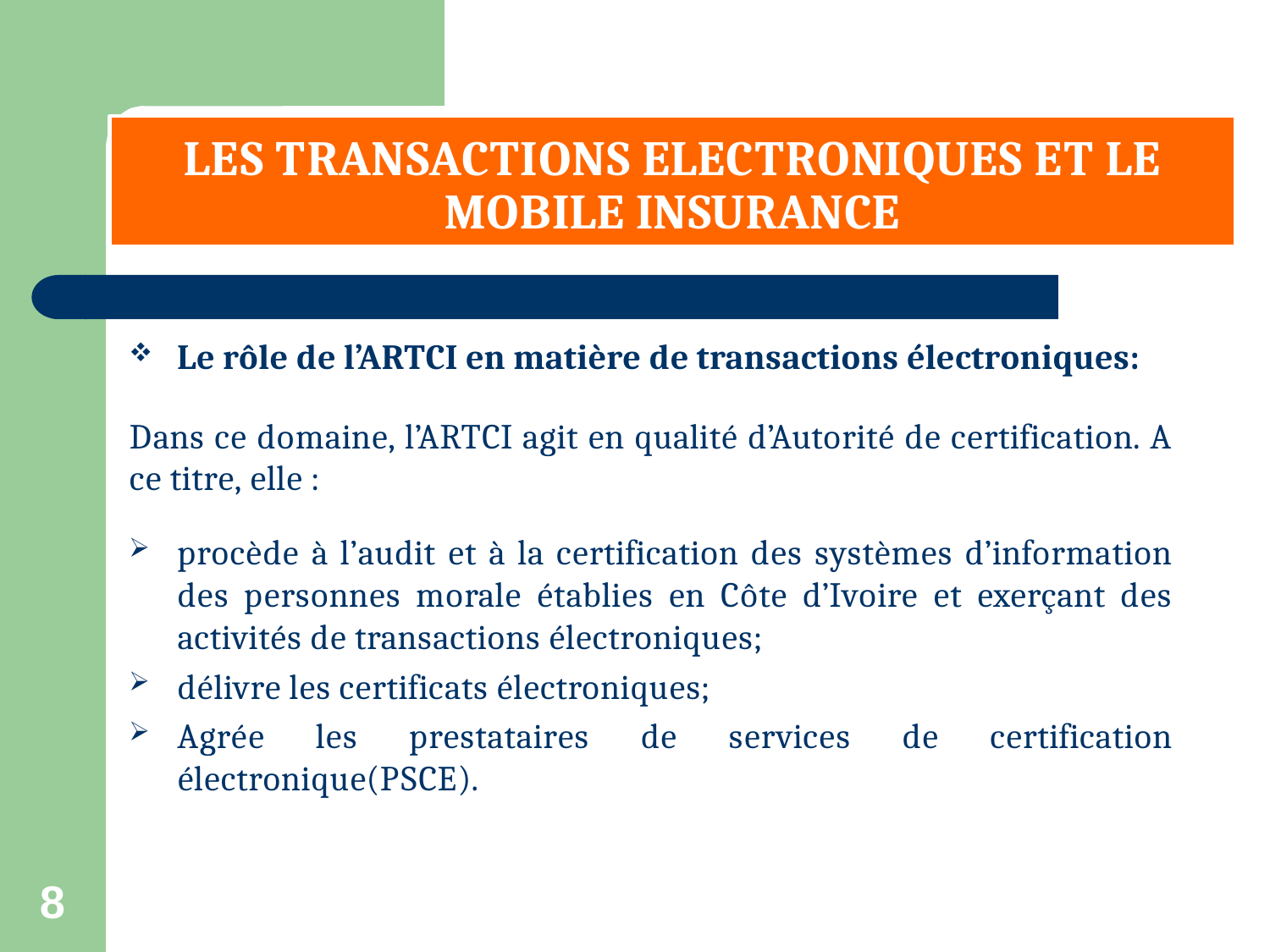

# LES TRANSACTIONS ELECTRONIQUES ET LE MOBILE INSURANCE
Le rôle de l’ARTCI en matière de transactions électroniques:

Dans ce domaine, l’ARTCI agit en qualité d’Autorité de certification. A ce titre, elle :

procède à l’audit et à la certification des systèmes d’information des personnes morale établies en Côte d’Ivoire et exerçant des activités de transactions électroniques;
délivre les certificats électroniques;
Agrée les prestataires de services de certification électronique(PSCE).

8